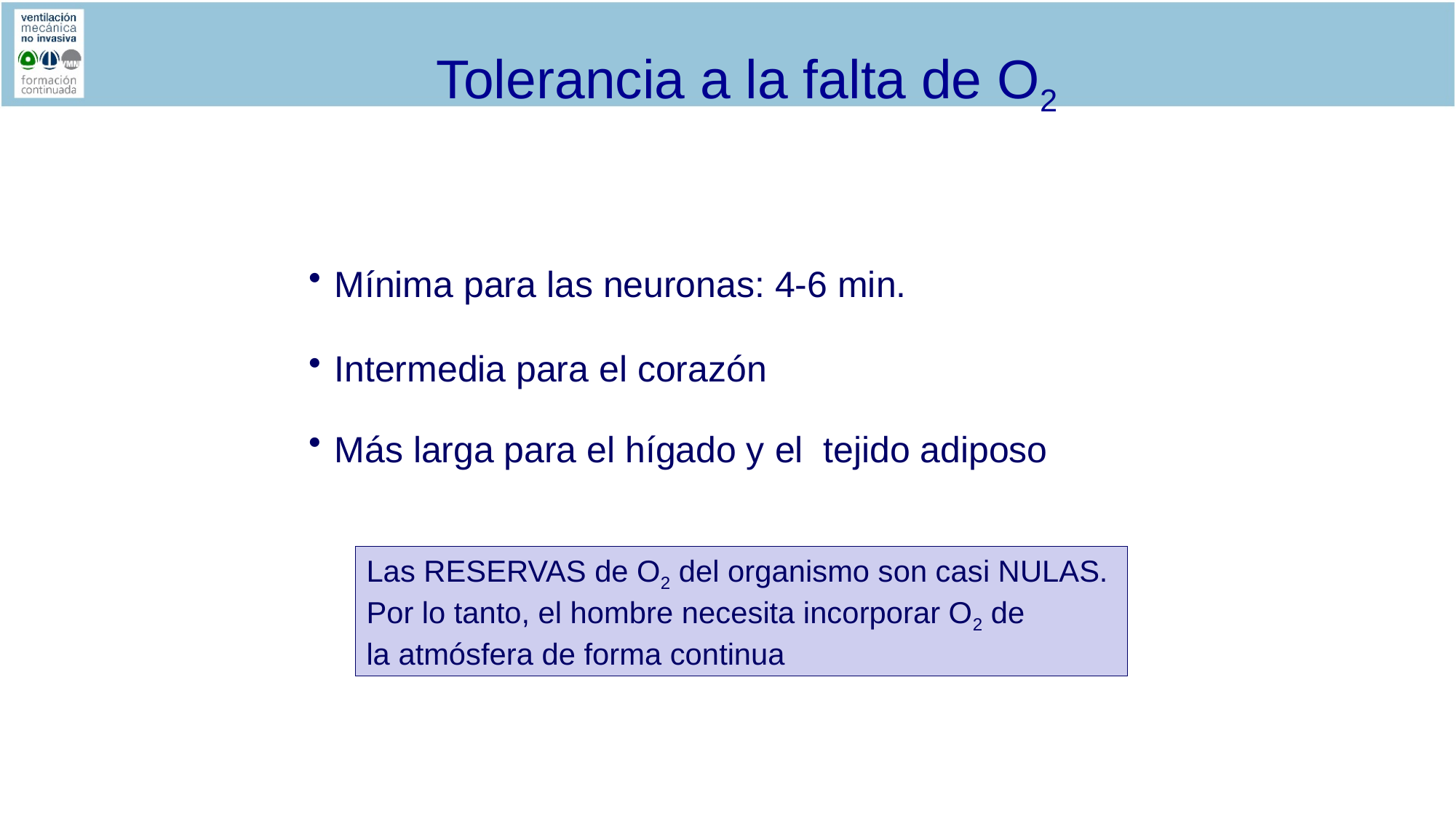

# Tolerancia a la falta de O2

Mínima para las neuronas: 4-6 min.

Intermedia para el corazón

Más larga para el hígado y el  tejido adiposo

Las RESERVAS de O2 del organismo son casi NULAS.
Por lo tanto, el hombre necesita incorporar O2 de
la atmósfera de forma continua